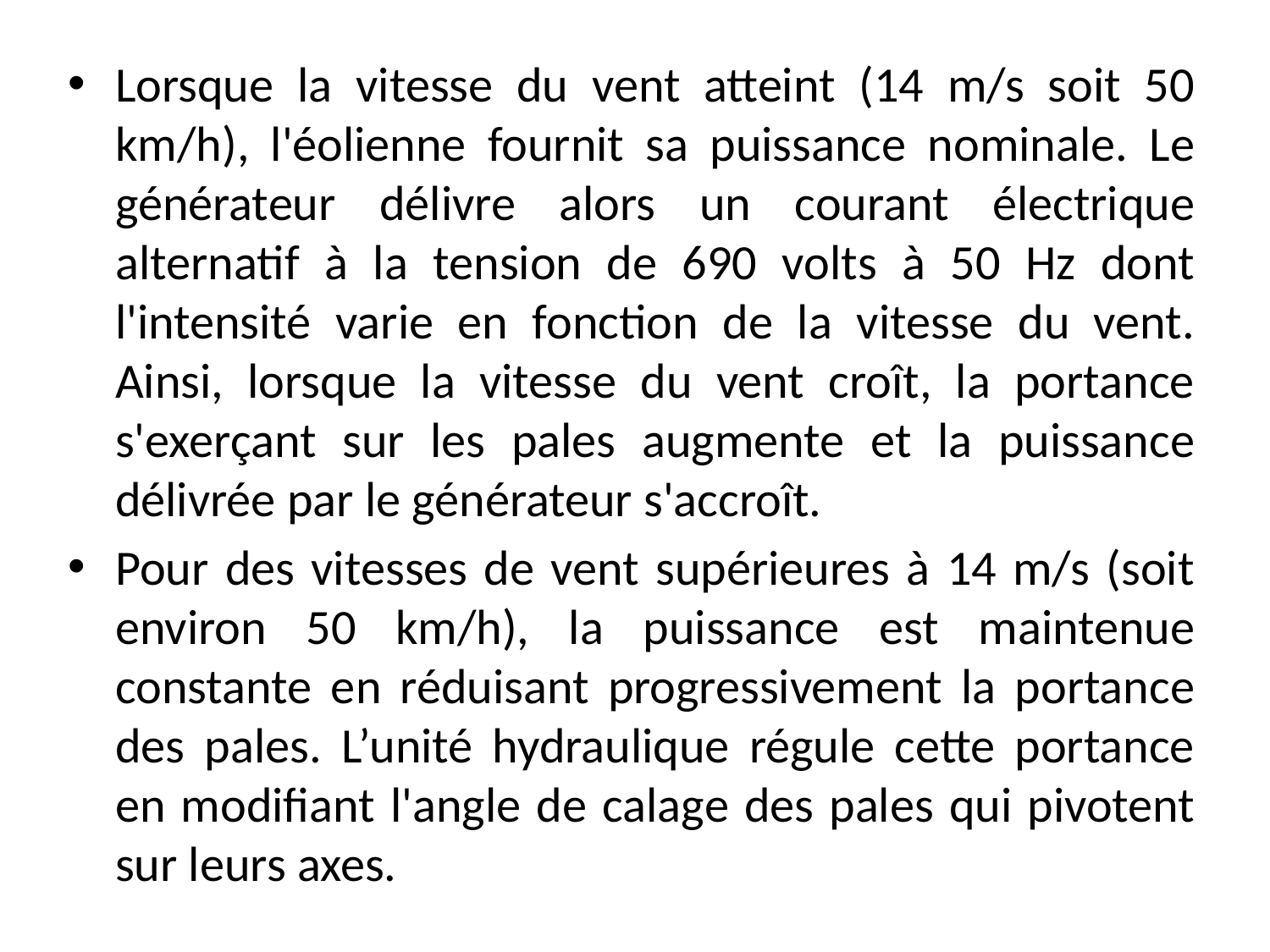

Lorsque la vitesse du vent atteint (14 m/s soit 50 km/h), l'éolienne fournit sa puissance nominale. Le générateur délivre alors un courant électrique alternatif à la tension de 690 volts à 50 Hz dont l'intensité varie en fonction de la vitesse du vent. Ainsi, lorsque la vitesse du vent croît, la portance s'exerçant sur les pales augmente et la puissance délivrée par le générateur s'accroît.
Pour des vitesses de vent supérieures à 14 m/s (soit environ 50 km/h), la puissance est maintenue constante en réduisant progressivement la portance des pales. L’unité hydraulique régule cette portance en modifiant l'angle de calage des pales qui pivotent sur leurs axes.